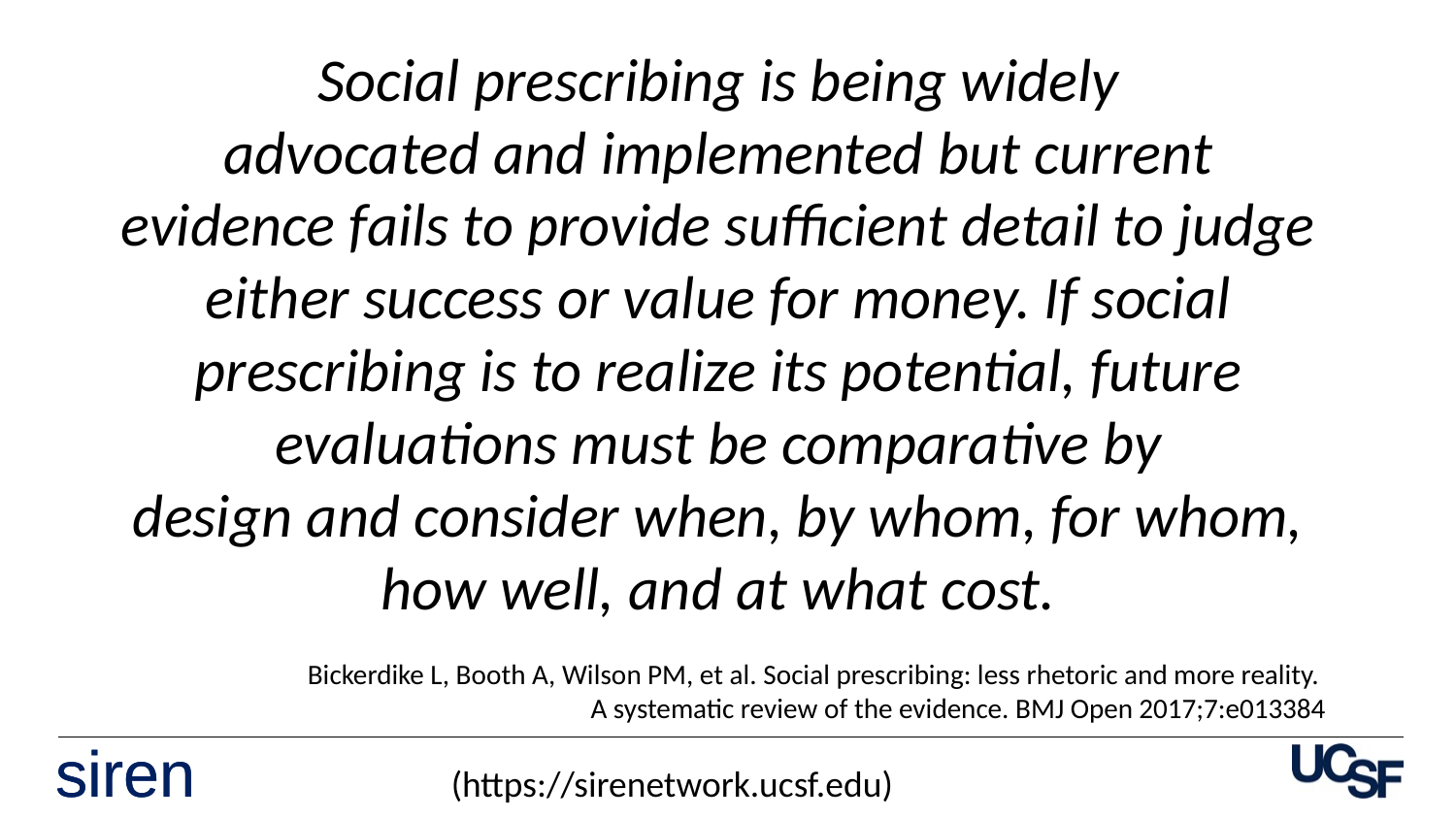

Social prescribing is being widely
advocated and implemented but current evidence fails to provide sufficient detail to judge either success or value for money. If social prescribing is to realize its potential, future evaluations must be comparative by
design and consider when, by whom, for whom, how well, and at what cost.

Bickerdike L, Booth A, Wilson PM, et al. Social prescribing: less rhetoric and more reality.
A systematic review of the evidence. BMJ Open 2017;7:e013384
(https://sirenetwork.ucsf.edu)